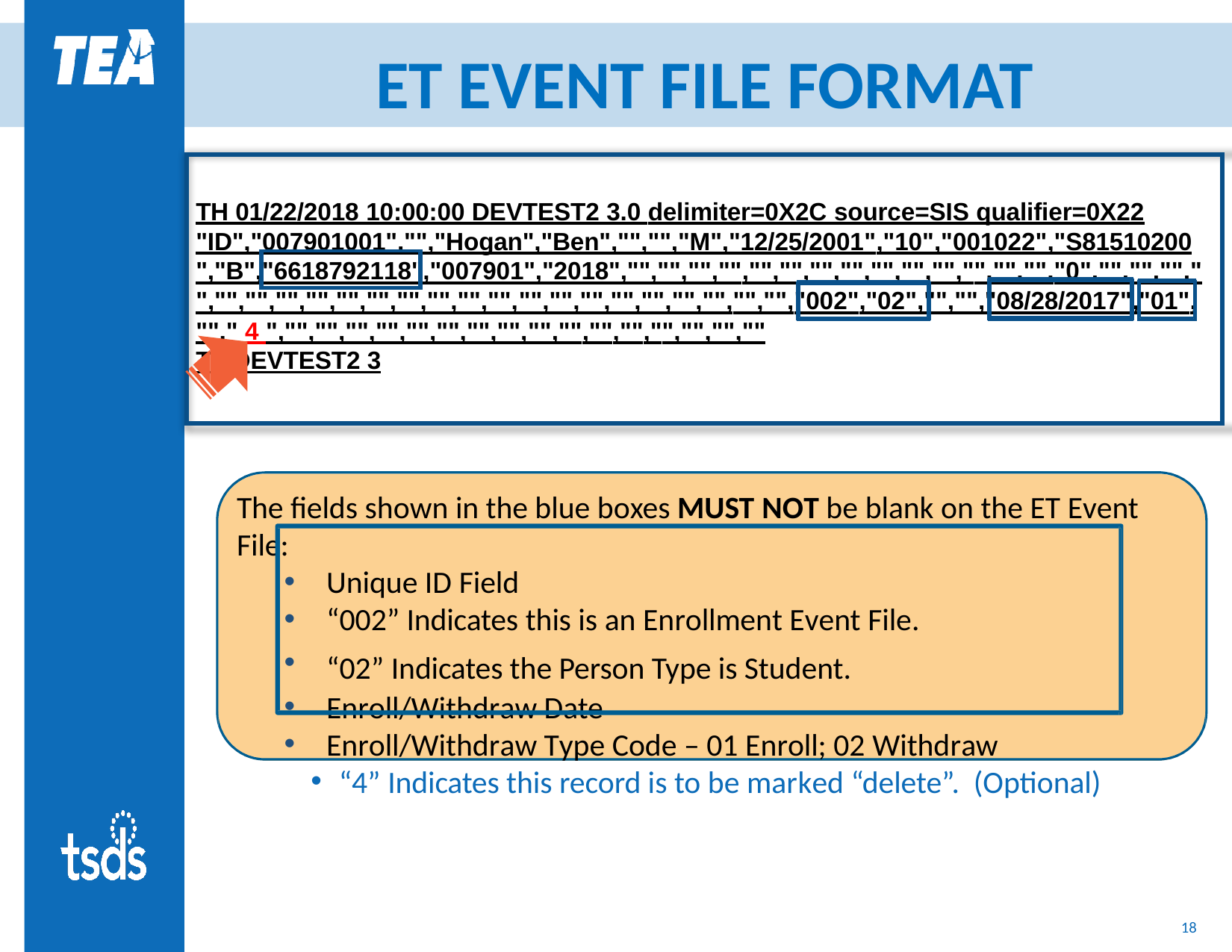

# ET EVENT FILE FORMAT

TH 01/22/2018 10:00:00 DEVTEST2 3.0 delimiter=0X2C source=SIS qualifier=0X22 "ID","007901001","","Hogan","Ben","","","M","12/25/2001","10","001022","S81510200 ","B","6618792118","007901","2018","","","","","","","","","","","","","","","0","","","","
","","","","","","","","","","","","","","","","","","","","002","02","","","08/28/2017","01", ""," 4 ","","","","","","","","","","","","","","","",""
TT DEVTEST2 3

The fields shown in the blue boxes MUST NOT be blank on the ET Event File:
Unique ID Field
“002” Indicates this is an Enrollment Event File.
“02” Indicates the Person Type is Student. Left Blanks
Enroll/Withdraw Date
Enroll/Withdraw Type Code – 01 Enroll; 02 Withdraw
“4” Indicates this record is to be marked “delete”.  (Optional)

18